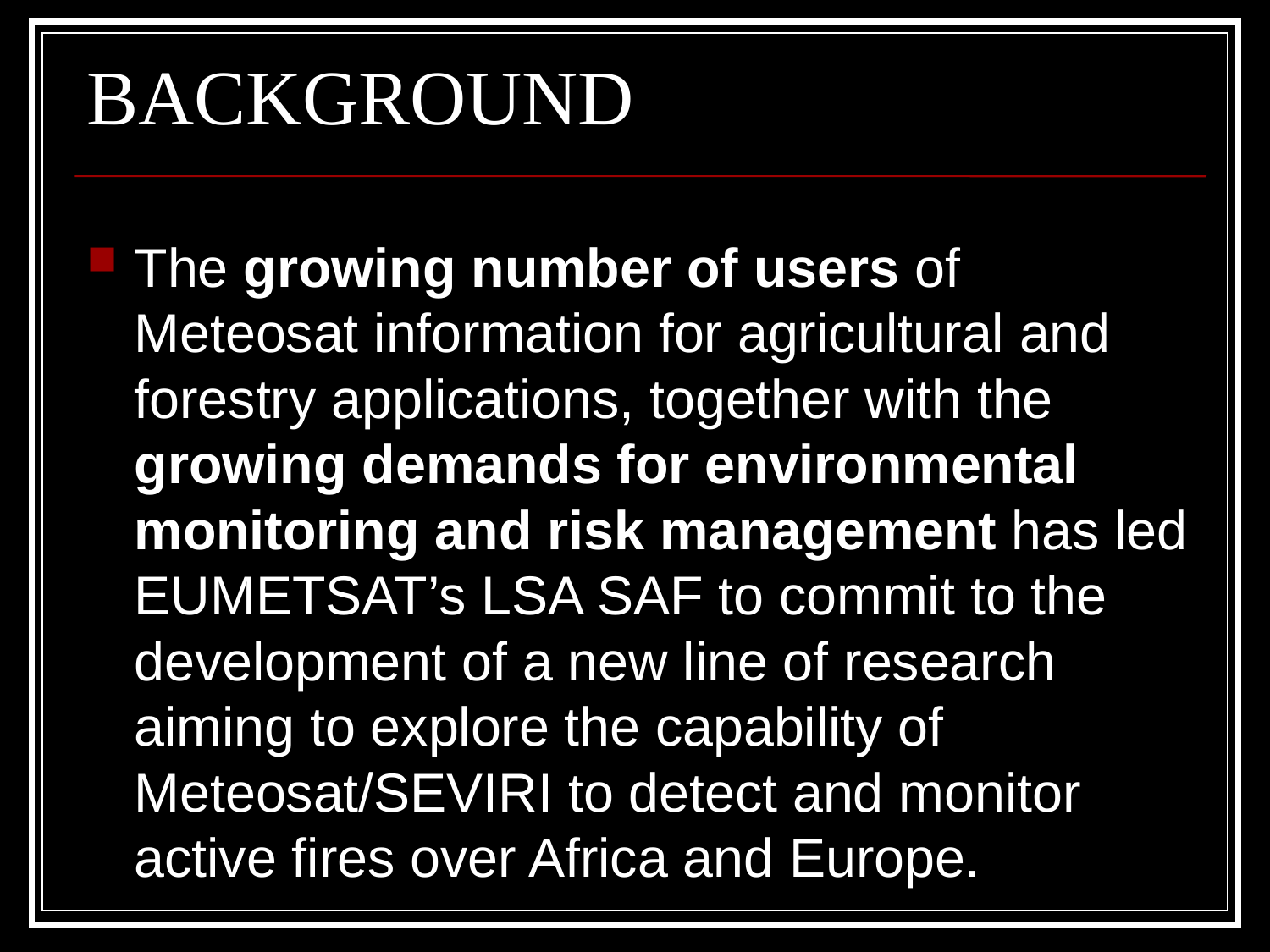

# BACKGROUND
The growing number of users of Meteosat information for agricultural and forestry applications, together with the growing demands for environmental monitoring and risk management has led EUMETSAT’s LSA SAF to commit to the development of a new line of research aiming to explore the capability of Meteosat/SEVIRI to detect and monitor active fires over Africa and Europe.